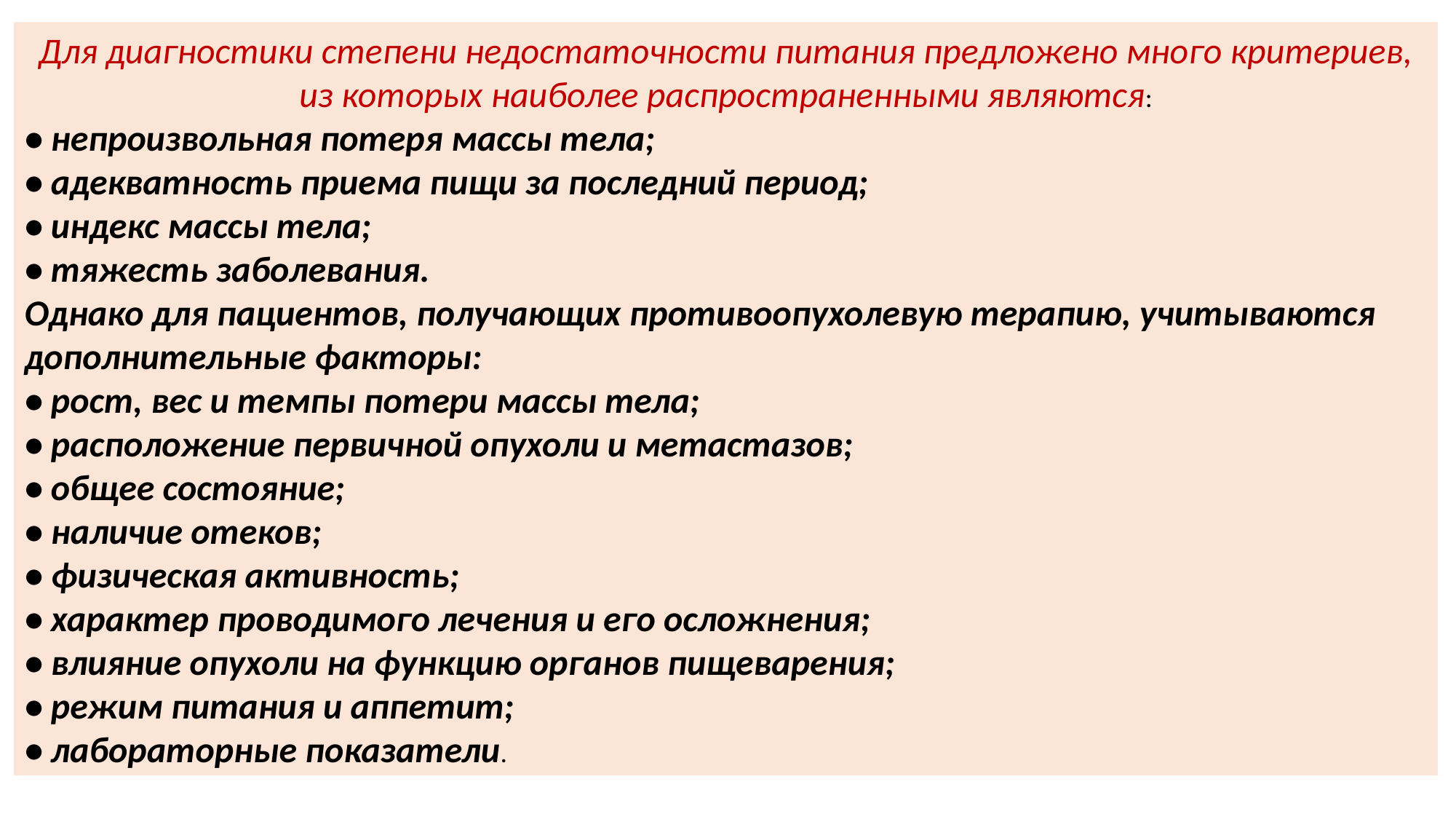

Для диагностики степени недостаточности питания предложено много критериев, из которых наиболее распространенными являются:
• непроизвольная потеря массы тела;
• адекватность приема пищи за последний период;
• индекс массы тела;
• тяжесть заболевания.
Однако для пациентов, получающих противоопухолевую терапию, учитываются
дополнительные факторы:
• рост, вес и темпы потери массы тела;
• расположение первичной опухоли и метастазов;
• общее состояние;
• наличие отеков;
• физическая активность;
• характер проводимого лечения и его осложнения;
• влияние опухоли на функцию органов пищеварения;
• режим питания и аппетит;
• лабораторные показатели.